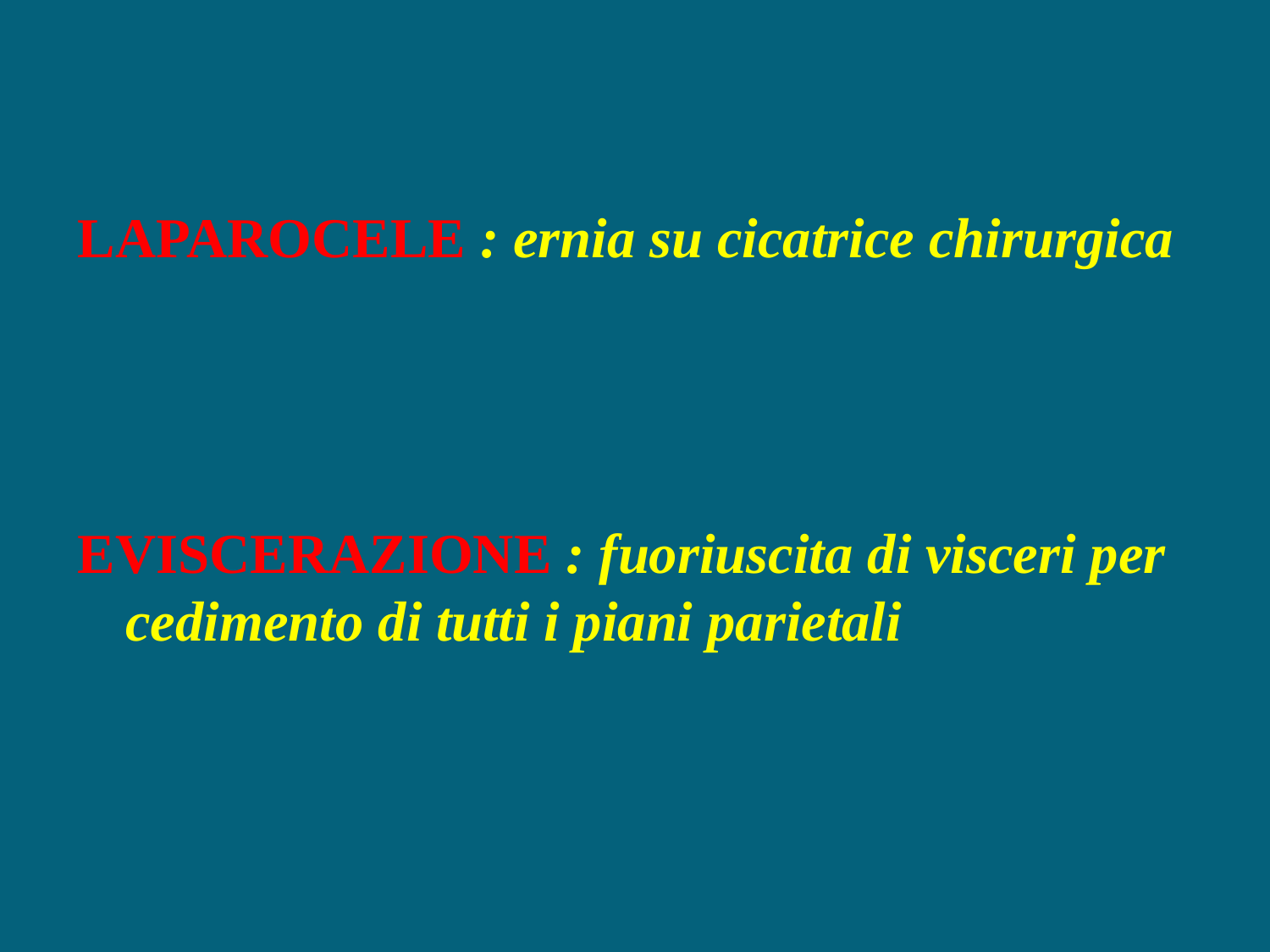

#

LAPAROCELE : ernia su cicatrice chirurgica

EVISCERAZIONE : fuoriuscita di visceri per cedimento di tutti i piani parietali